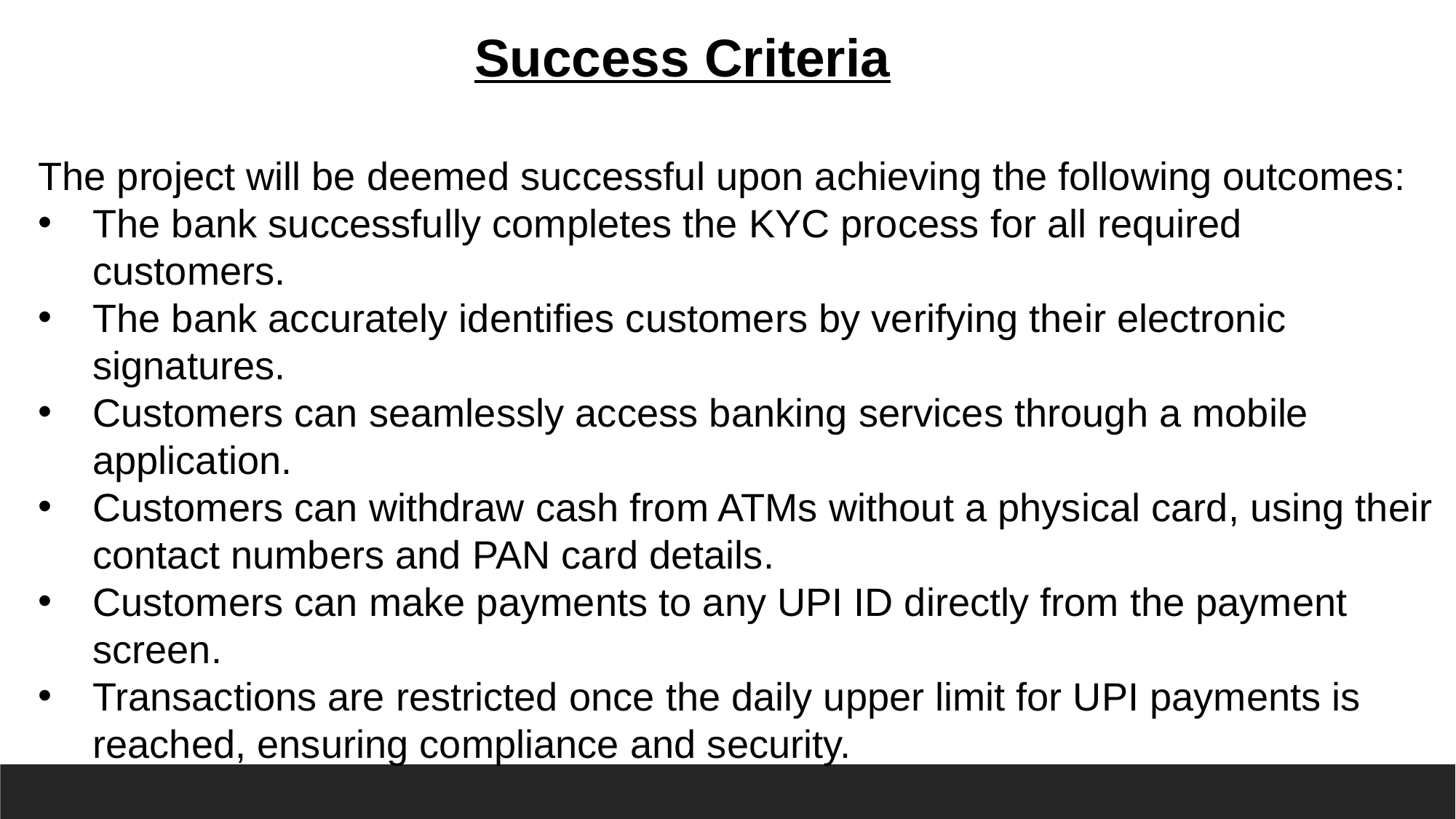

Success Criteria

The project will be deemed successful upon achieving the following outcomes:
The bank successfully completes the KYC process for all required customers.
The bank accurately identifies customers by verifying their electronic signatures.
Customers can seamlessly access banking services through a mobile application.
Customers can withdraw cash from ATMs without a physical card, using their contact numbers and PAN card details.
Customers can make payments to any UPI ID directly from the payment screen.
Transactions are restricted once the daily upper limit for UPI payments is reached, ensuring compliance and security.